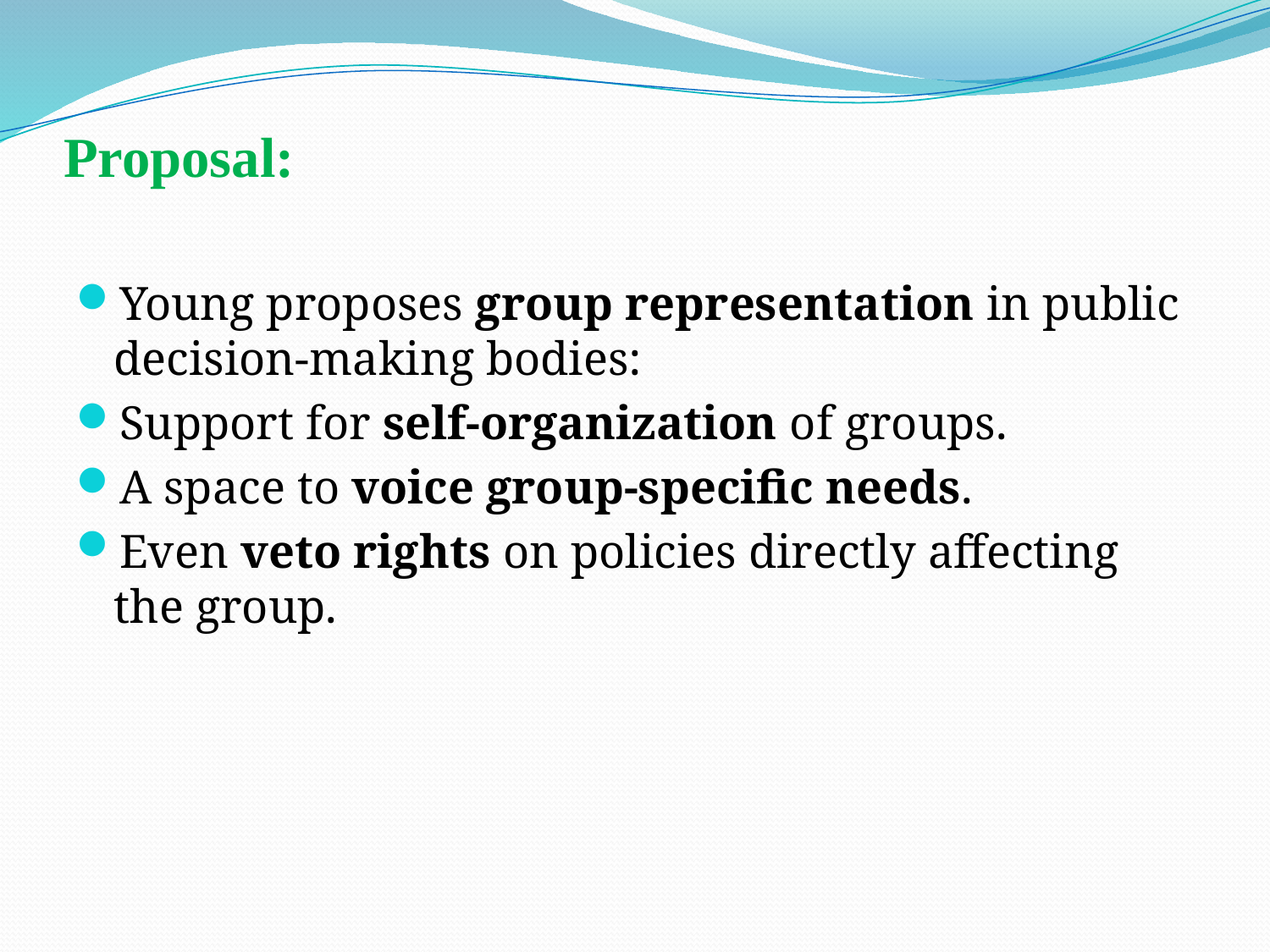

# Proposal:
Young proposes group representation in public decision-making bodies:
Support for self-organization of groups.
A space to voice group-specific needs.
Even veto rights on policies directly affecting the group.